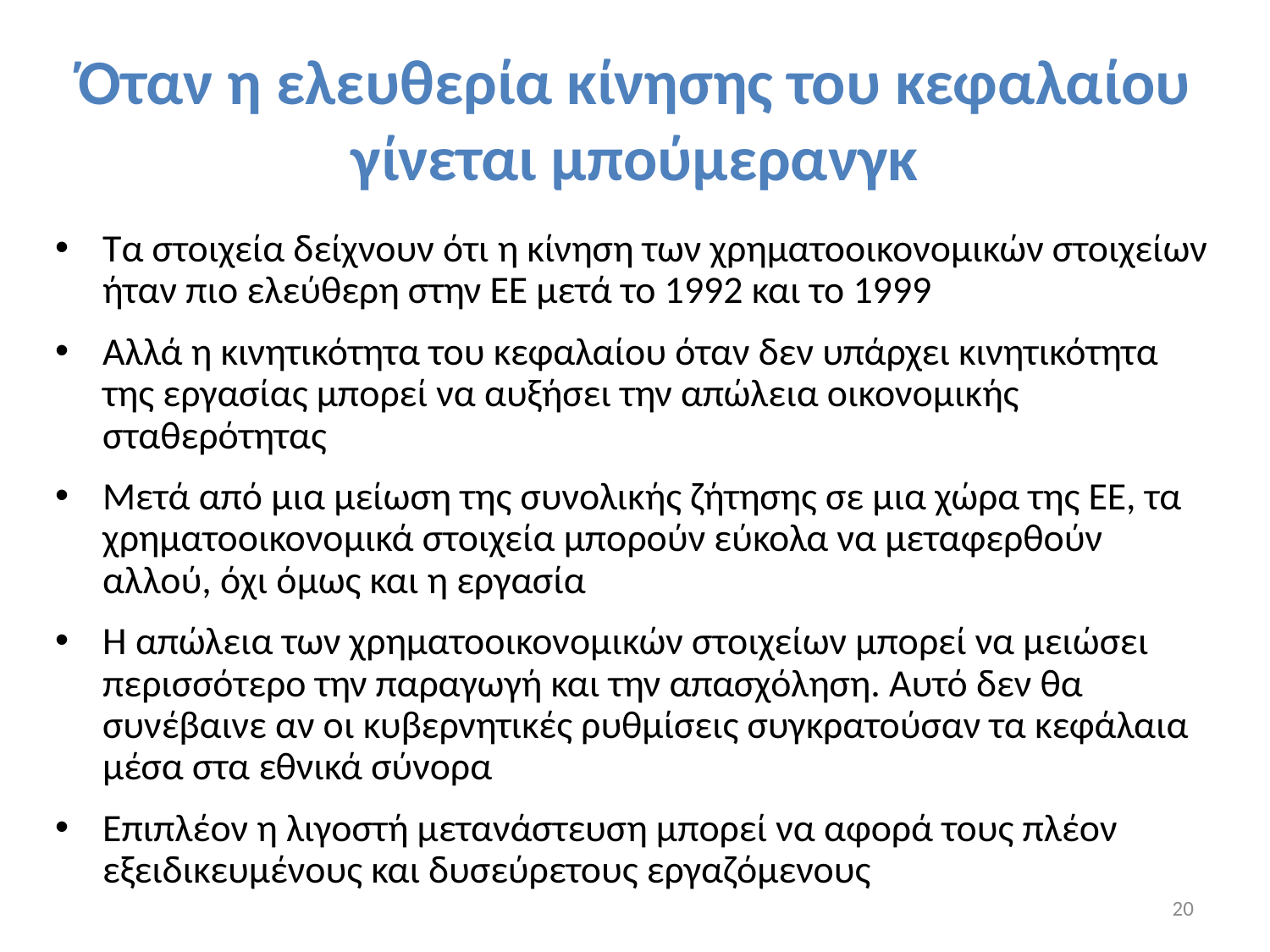

# Όταν η ελευθερία κίνησης του κεφαλαίου γίνεται μπούμερανγκ
Τα στοιχεία δείχνουν ότι η κίνηση των χρηματοοικονομικών στοιχείων ήταν πιο ελεύθερη στην ΕΕ μετά το 1992 και το 1999
Αλλά η κινητικότητα του κεφαλαίου όταν δεν υπάρχει κινητικότητα της εργασίας μπορεί να αυξήσει την απώλεια οικονομικής σταθερότητας
Μετά από μια μείωση της συνολικής ζήτησης σε μια χώρα της ΕΕ, τα χρηματοοικονομικά στοιχεία μπορούν εύκολα να μεταφερθούν αλλού, όχι όμως και η εργασία
Η απώλεια των χρηματοοικονομικών στοιχείων μπορεί να μειώσει περισσότερο την παραγωγή και την απασχόληση. Αυτό δεν θα συνέβαινε αν οι κυβερνητικές ρυθμίσεις συγκρατούσαν τα κεφάλαια μέσα στα εθνικά σύνορα
Επιπλέον η λιγοστή μετανάστευση μπορεί να αφορά τους πλέον εξειδικευμένους και δυσεύρετους εργαζόμενους
20